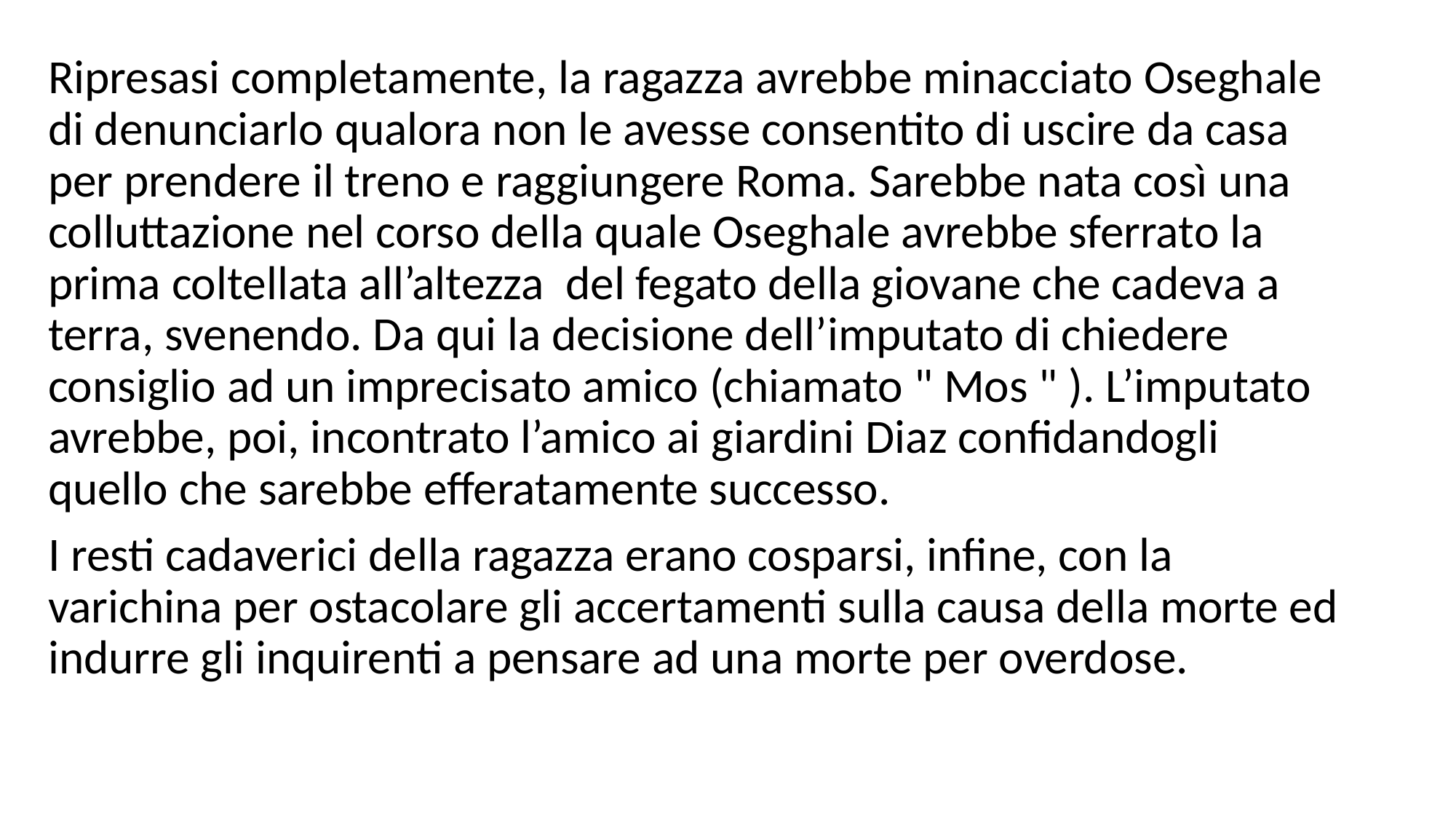

Ripresasi completamente, la ragazza avrebbe minacciato Oseghale di denunciarlo qualora non le avesse consentito di uscire da casa per prendere il treno e raggiungere Roma. Sarebbe nata così una colluttazione nel corso della quale Oseghale avrebbe sferrato la prima coltellata all’altezza  del fegato della giovane che cadeva a terra, svenendo. Da qui la decisione dell’imputato di chiedere consiglio ad un imprecisato amico (chiamato " Mos " ). L’imputato avrebbe, poi, incontrato l’amico ai giardini Diaz confidandogli quello che sarebbe efferatamente successo.
I resti cadaverici della ragazza erano cosparsi, infine, con la varichina per ostacolare gli accertamenti sulla causa della morte ed indurre gli inquirenti a pensare ad una morte per overdose.